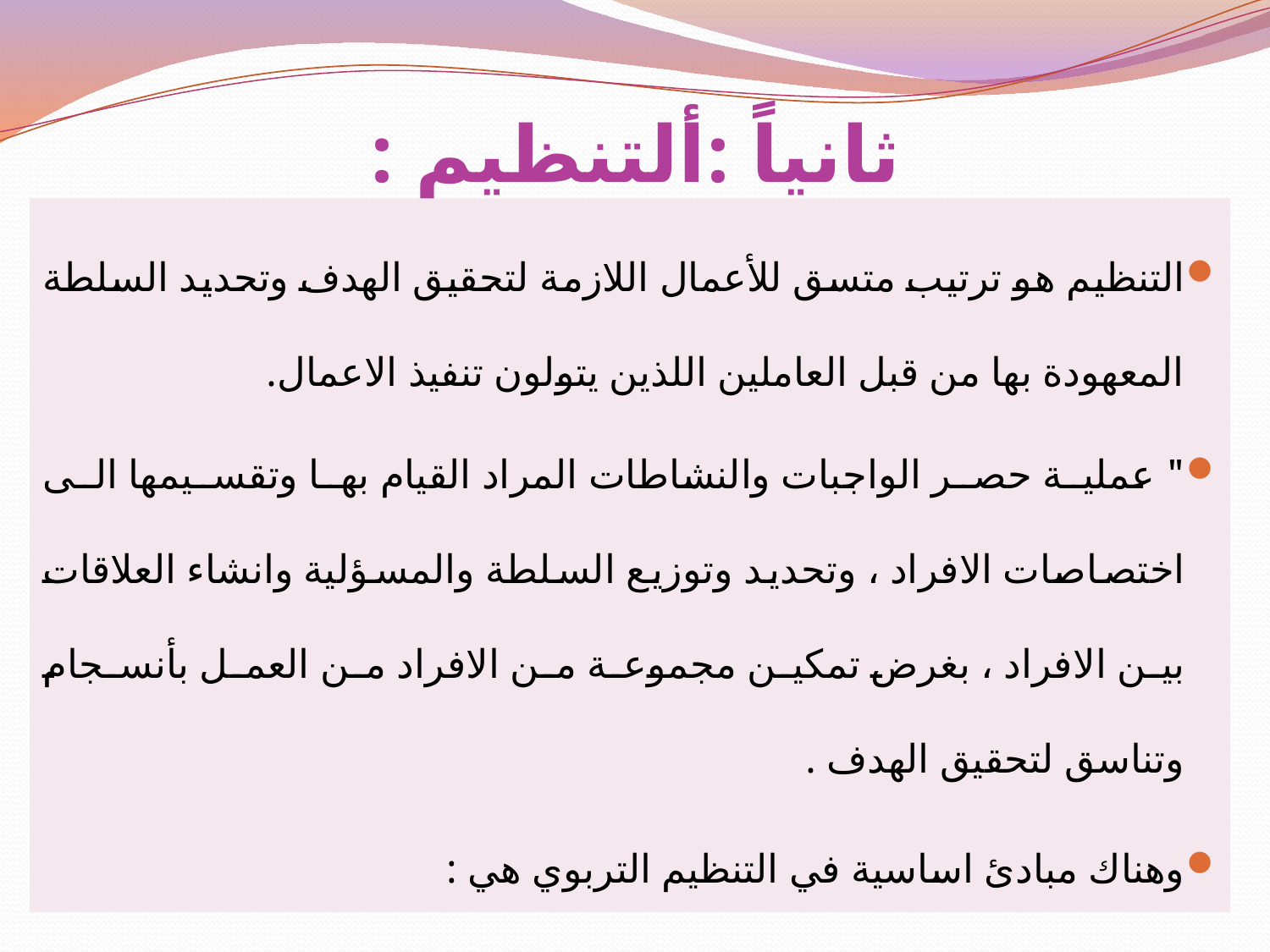

# ثانياً :ألتنظيم :
التنظيم هو ترتيب متسق للأعمال اللازمة لتحقيق الهدف وتحديد السلطة المعهودة بها من قبل العاملين اللذين يتولون تنفيذ الاعمال.
" عملية حصر الواجبات والنشاطات المراد القيام بها وتقسيمها الى اختصاصات الافراد ، وتحديد وتوزيع السلطة والمسؤلية وانشاء العلاقات بين الافراد ، بغرض تمكين مجموعة من الافراد من العمل بأنسجام وتناسق لتحقيق الهدف .

وهناك مبادئ اساسية في التنظيم التربوي هي :